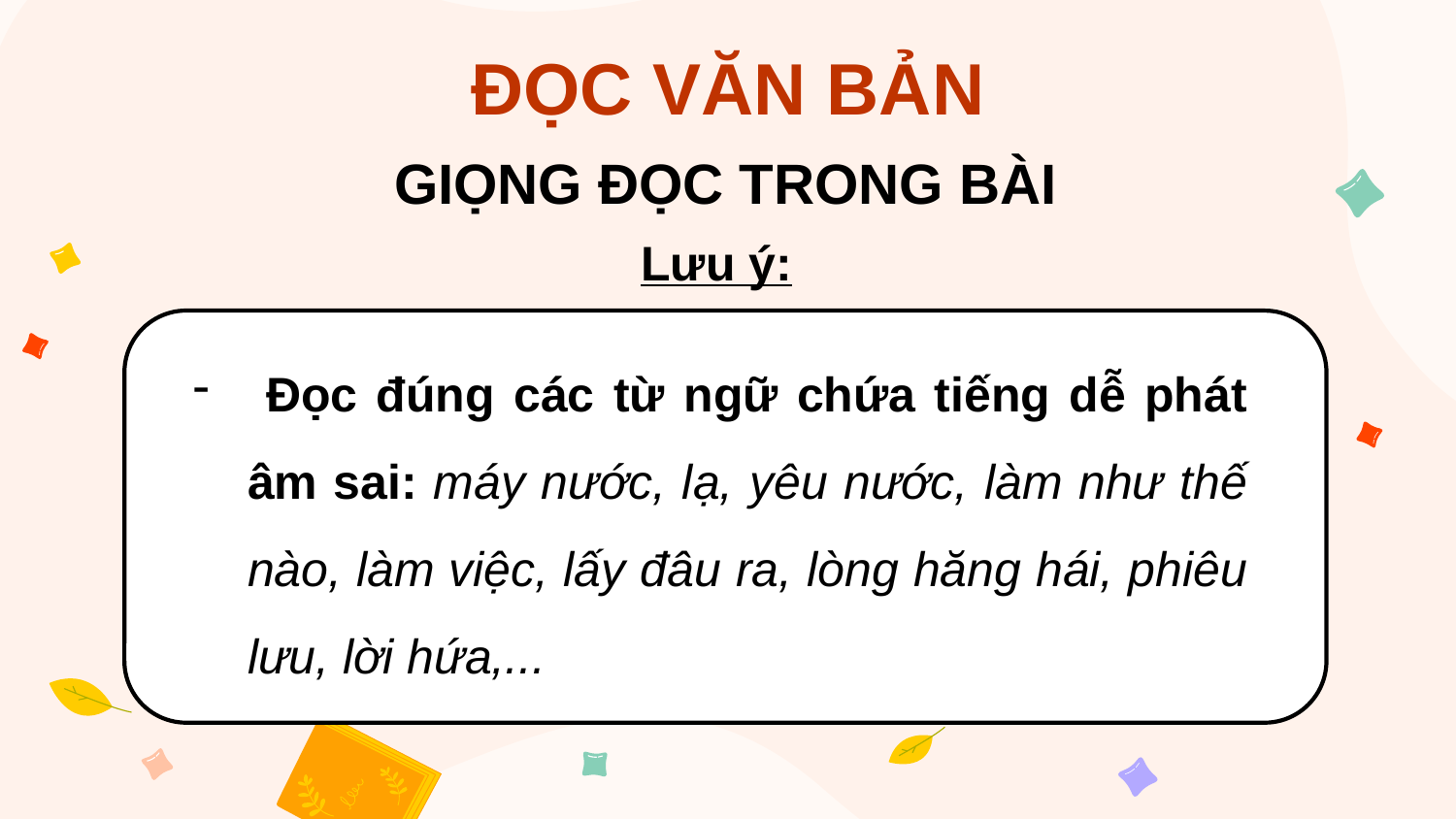

ĐỌC VĂN BẢN
GIỌNG ĐỌC TRONG BÀI
Lưu ý:

 Đọc đúng các từ ngữ chứa tiếng dễ phát âm sai: máy nước, lạ, yêu nước, làm như thế nào, làm việc, lấy đâu ra, lòng hăng hái, phiêu lưu, lời hứa,...